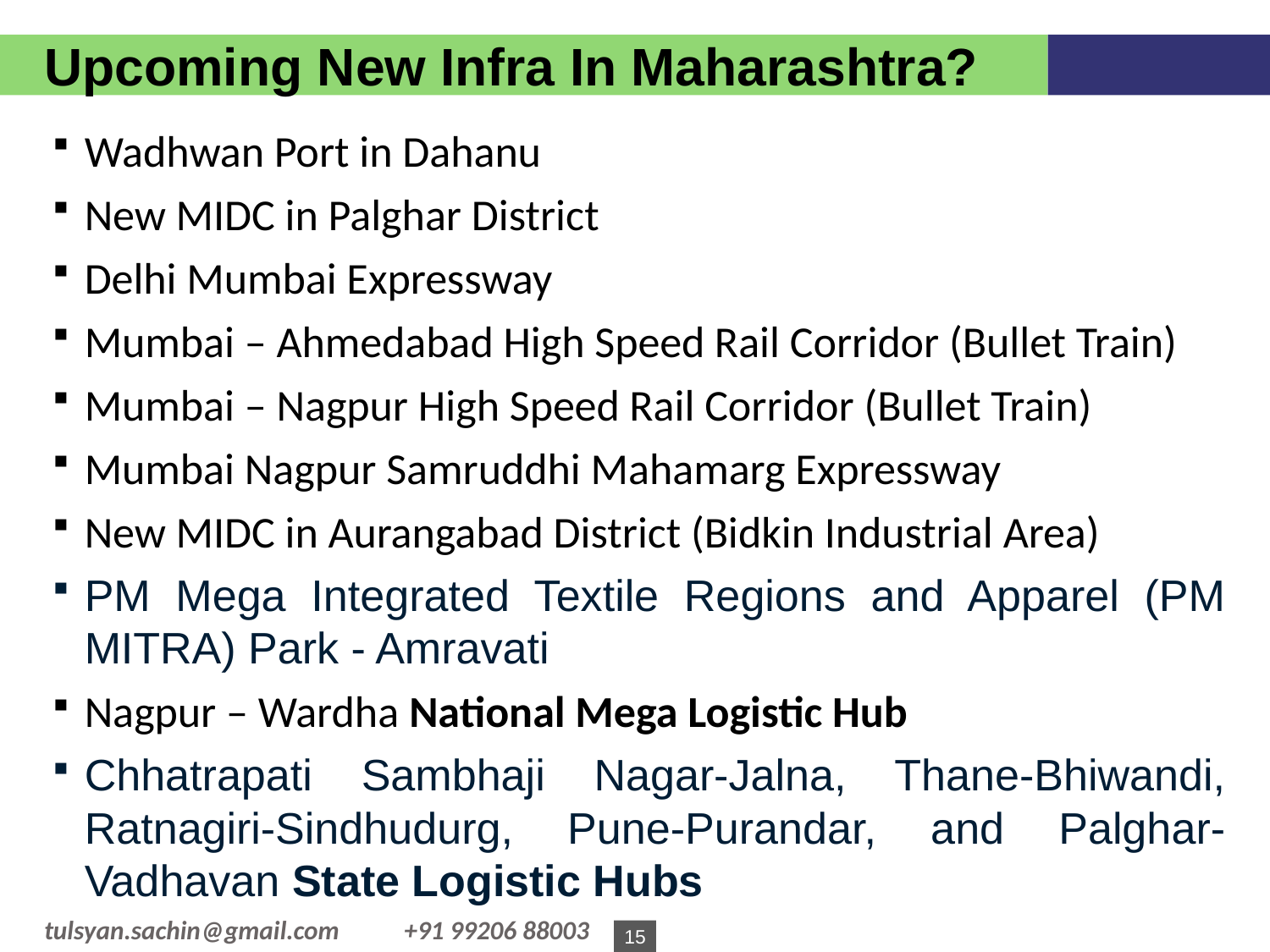

Upcoming New Infra In Maharashtra?
Wadhwan Port in Dahanu
New MIDC in Palghar District
Delhi Mumbai Expressway
Mumbai – Ahmedabad High Speed Rail Corridor (Bullet Train)
Mumbai – Nagpur High Speed Rail Corridor (Bullet Train)
Mumbai Nagpur Samruddhi Mahamarg Expressway
New MIDC in Aurangabad District (Bidkin Industrial Area)
PM Mega Integrated Textile Regions and Apparel (PM MITRA) Park - Amravati
Nagpur – Wardha National Mega Logistic Hub
Chhatrapati Sambhaji Nagar-Jalna, Thane-Bhiwandi, Ratnagiri-Sindhudurg, Pune-Purandar, and Palghar-Vadhavan State Logistic Hubs